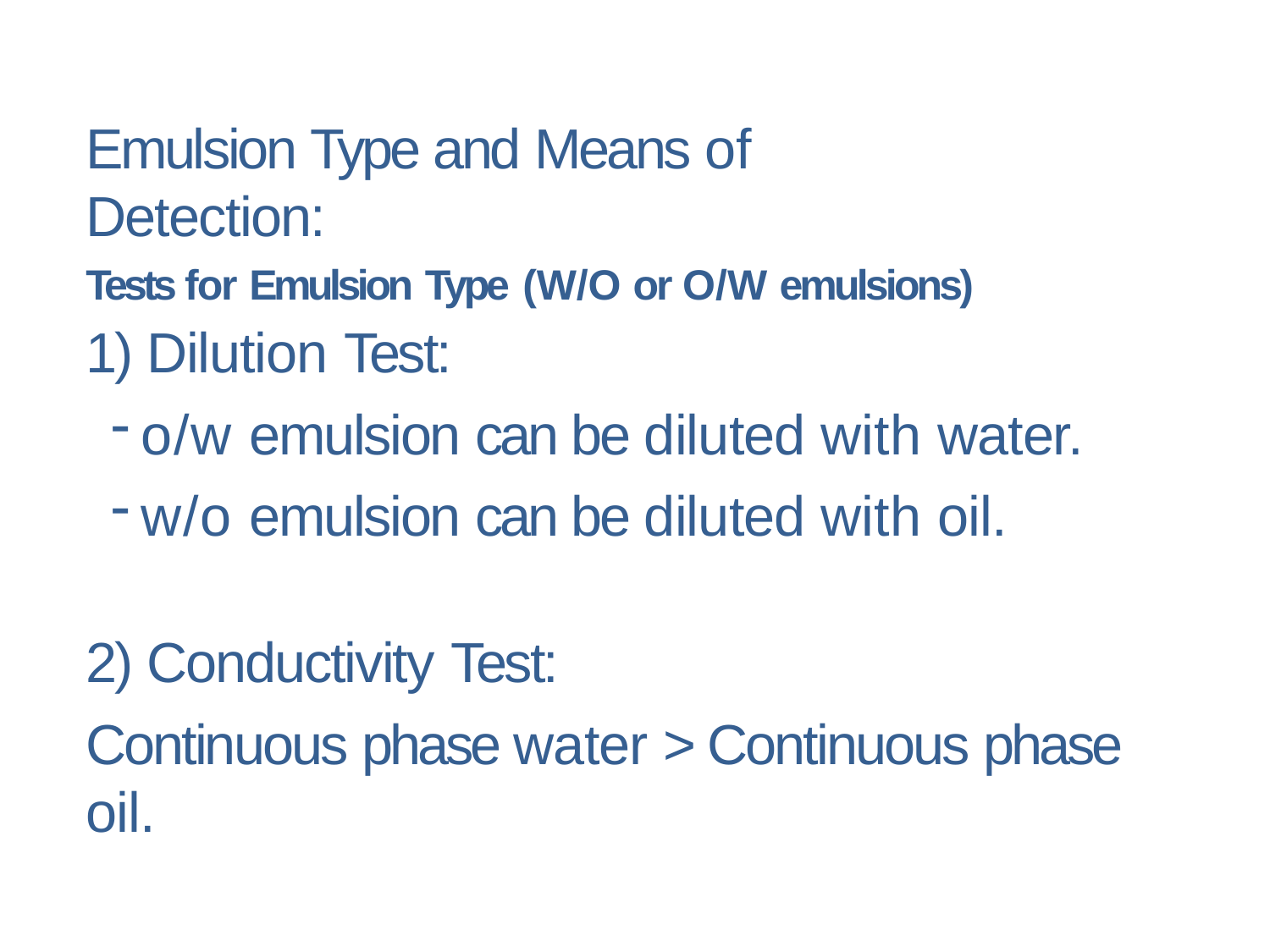

# Emulsion Type and Means of Detection:
Tests for Emulsion Type	(W/O or O/W emulsions)
1) Dilution Test:
o/w emulsion can be diluted with water.
w/o emulsion can be diluted with oil.

2) Conductivity Test:
Continuous phase water > Continuous phase oil.